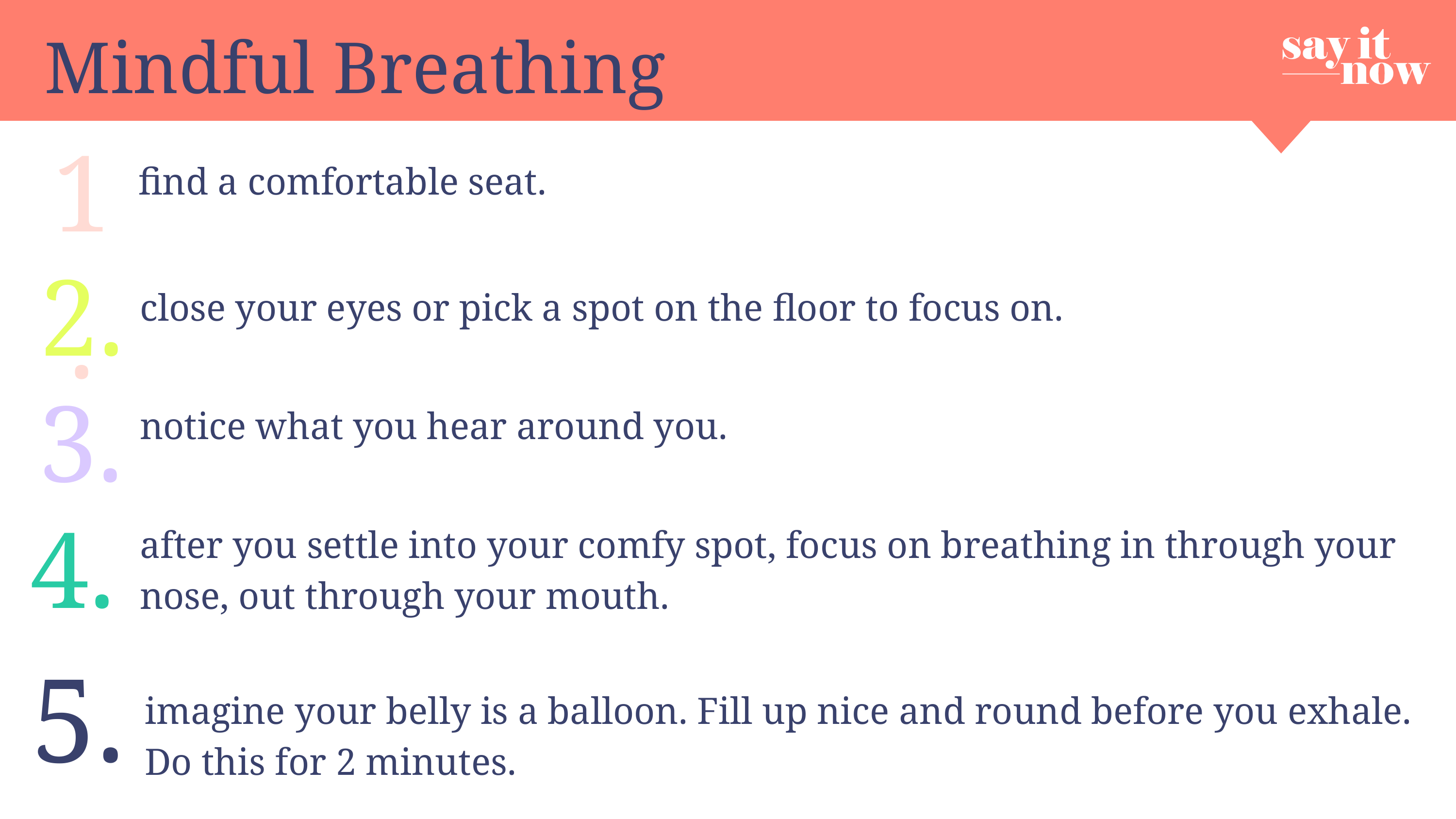

Mindful Breathing

1.
 find a comfortable seat.
2.
close your eyes or pick a spot on the floor to focus on.
3.
notice what you hear around you.
4.
after you settle into your comfy spot, focus on breathing in through your nose, out through your mouth.
5.
imagine your belly is a balloon. Fill up nice and round before you exhale.
Do this for 2 minutes.